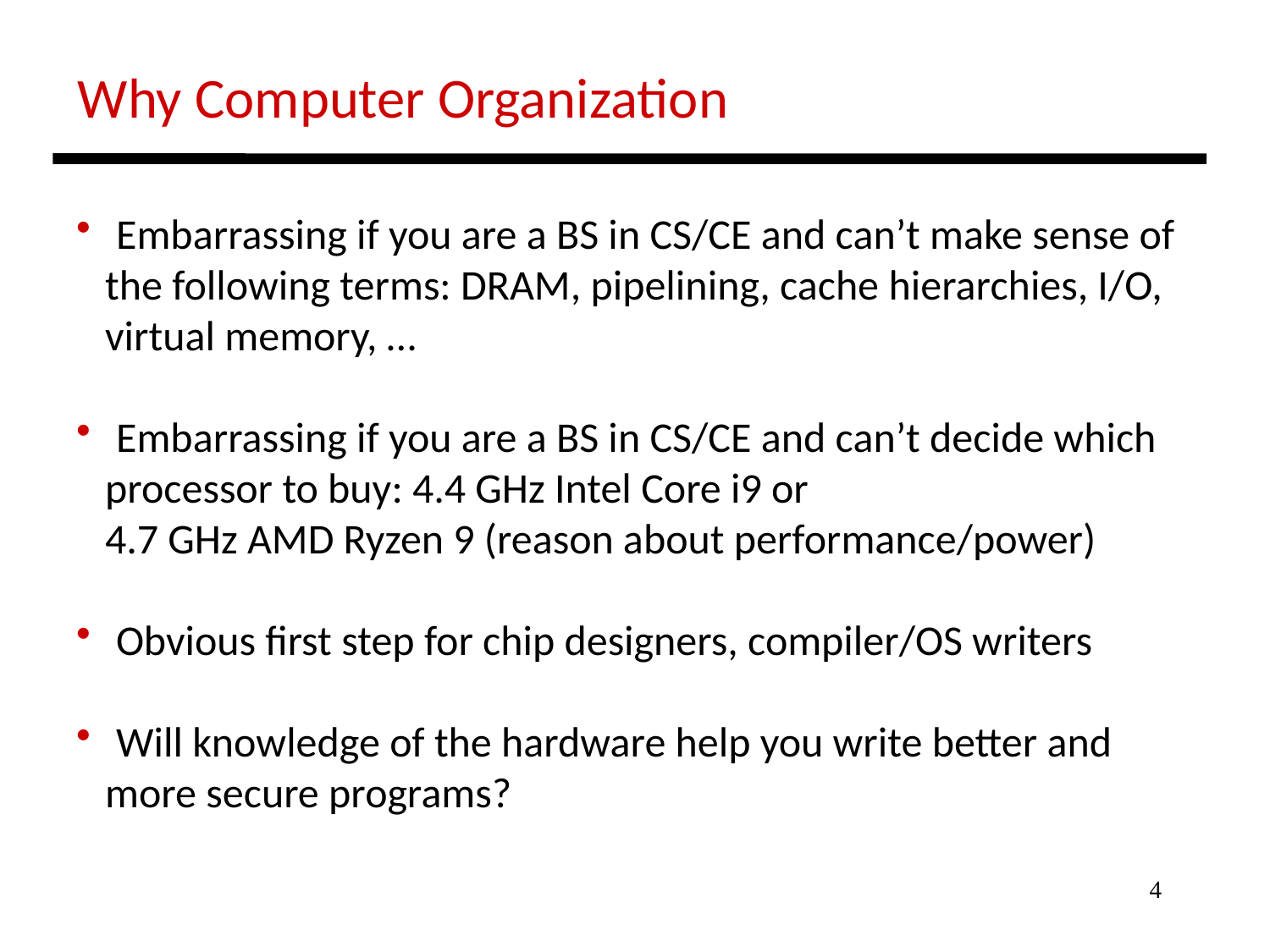

Why Computer Organization

 Embarrassing if you are a BS in CS/CE and can’t make sense of
   the following terms: DRAM, pipelining, cache hierarchies, I/O,
   virtual memory, …

 Embarrassing if you are a BS in CS/CE and can’t decide which
   processor to buy: 4.4 GHz Intel Core i9 or
   4.7 GHz AMD Ryzen 9 (reason about performance/power)

 Obvious first step for chip designers, compiler/OS writers

 Will knowledge of the hardware help you write better and
   more secure programs?
4